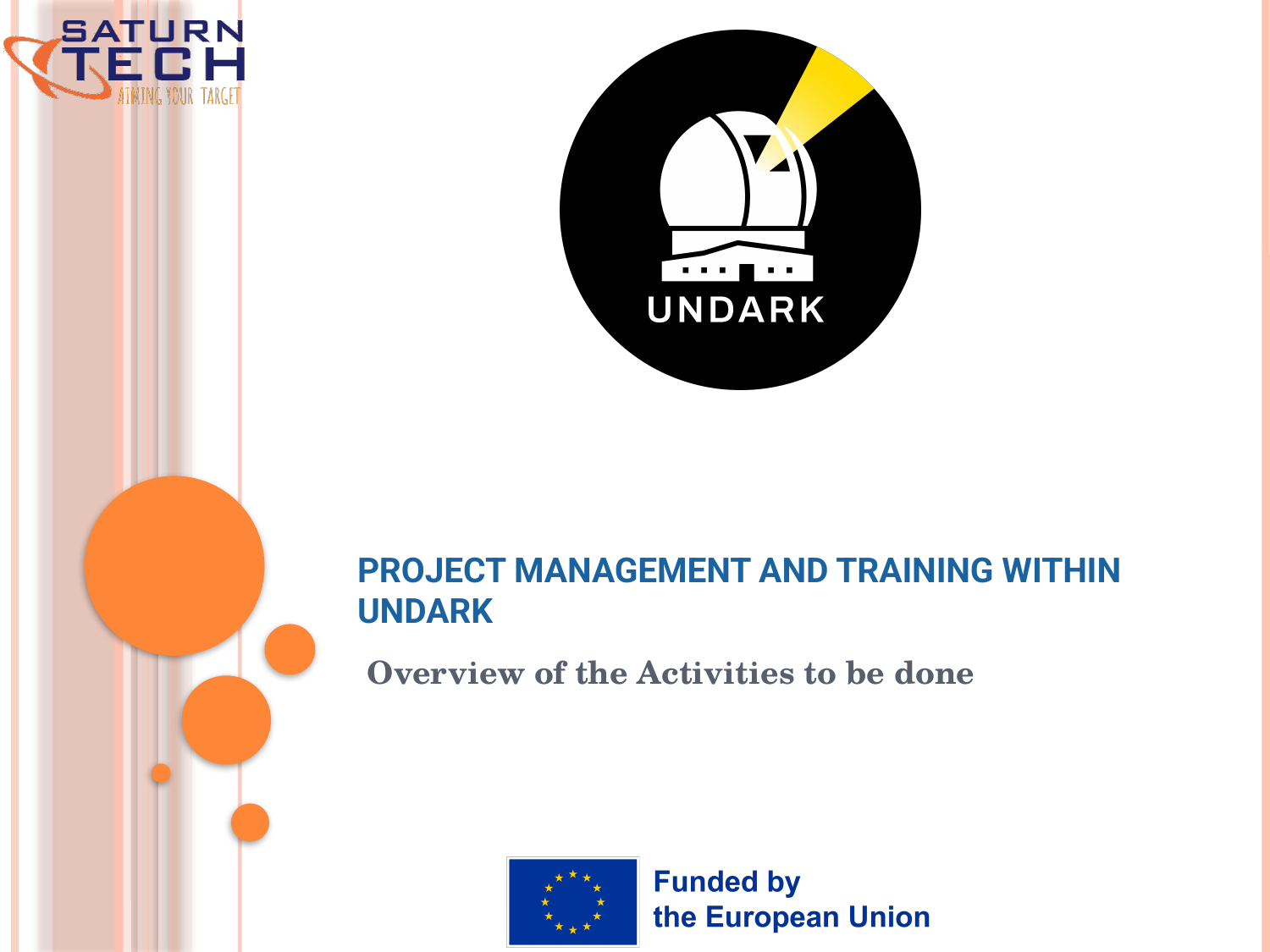

# Project management and training within UNDARK
Overview of the Activities to be done